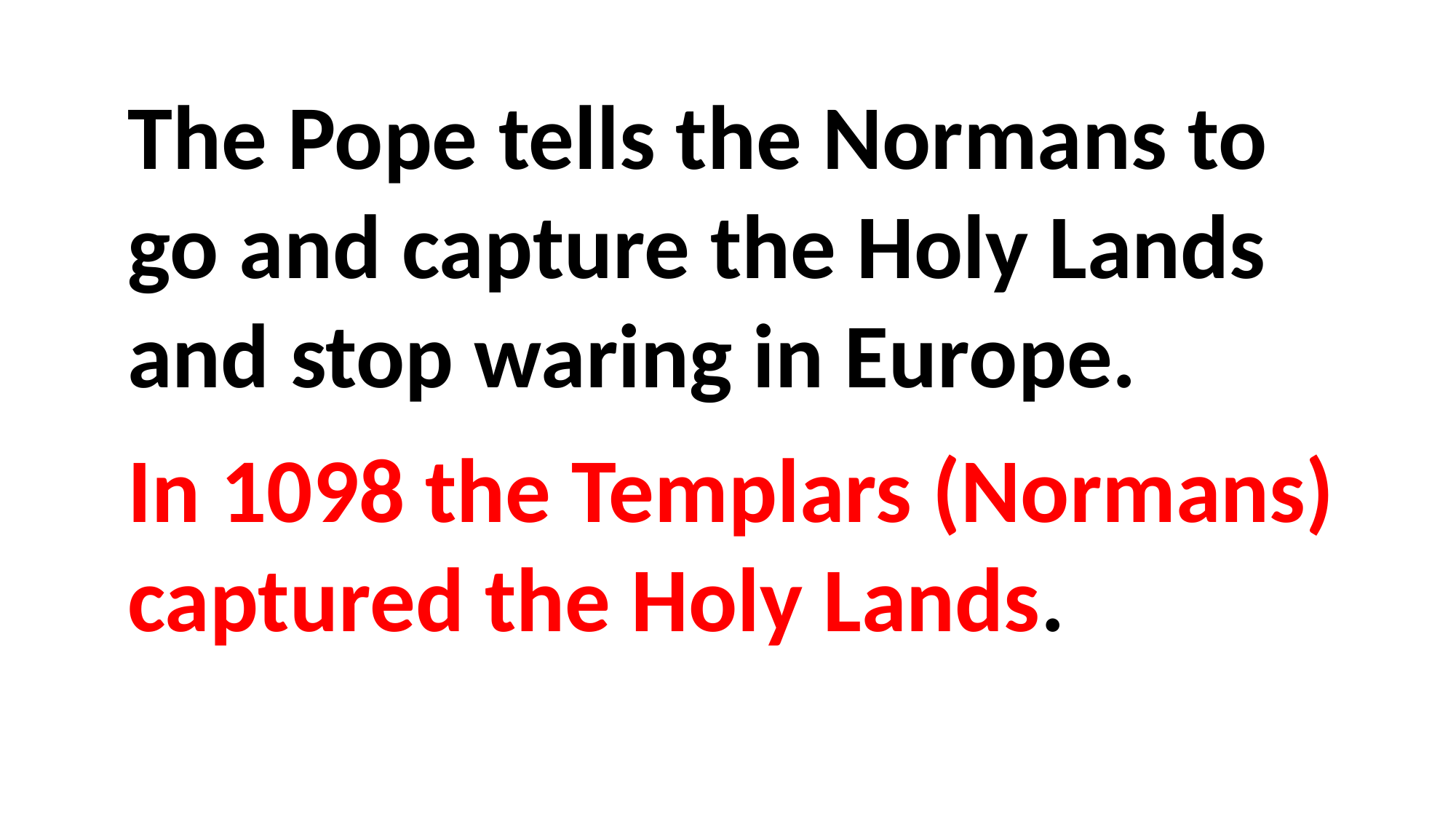

The Pope tells the Normans to go and capture the Holy Lands and stop waring in Europe.
In 1098 the Templars (Normans) captured the Holy Lands.